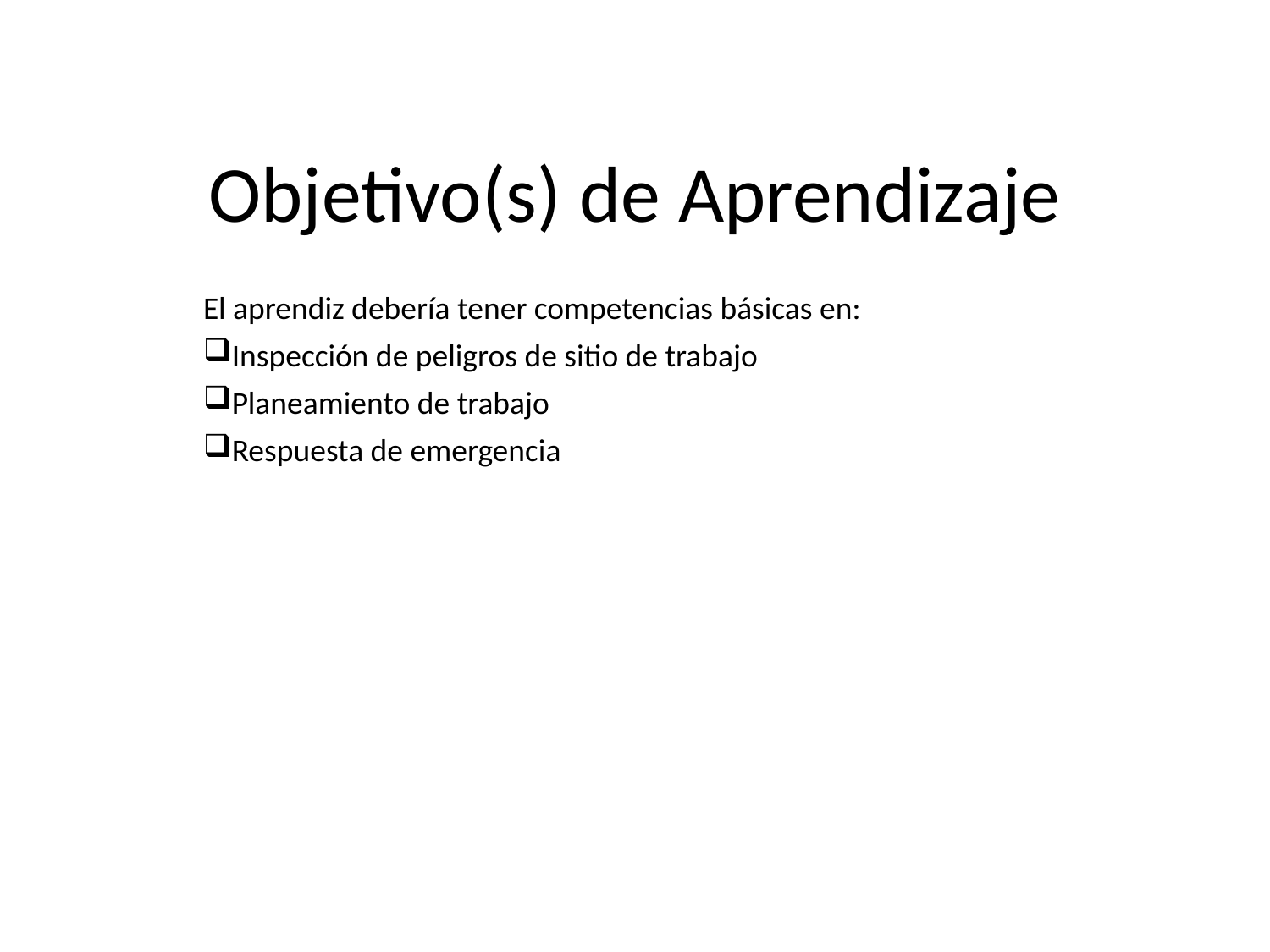

# Objetivo(s) de Aprendizaje
El aprendiz debería tener competencias básicas en:
Inspección de peligros de sitio de trabajo
Planeamiento de trabajo
Respuesta de emergencia